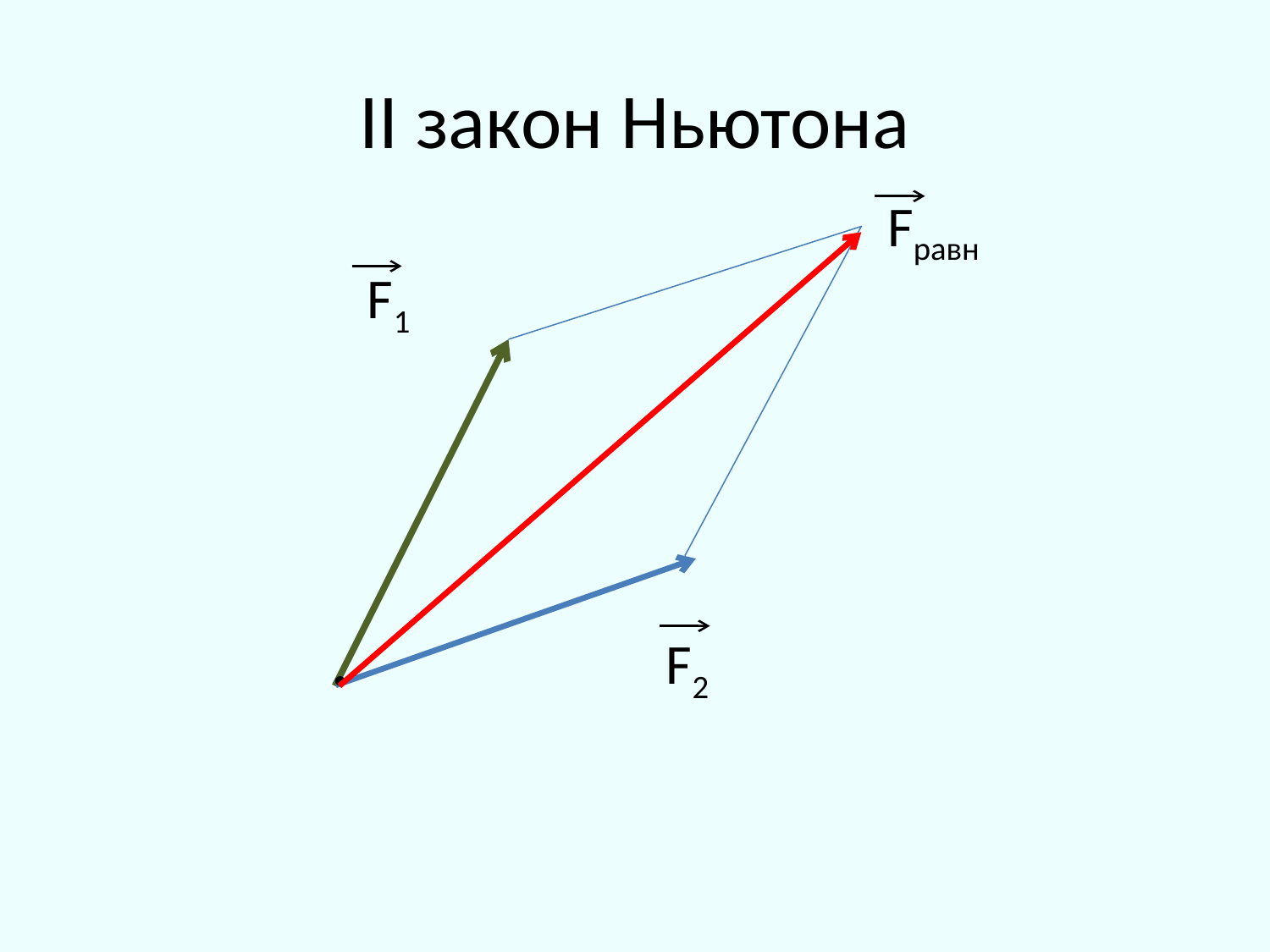

# II закон Ньютона
Fравн
F1
F2